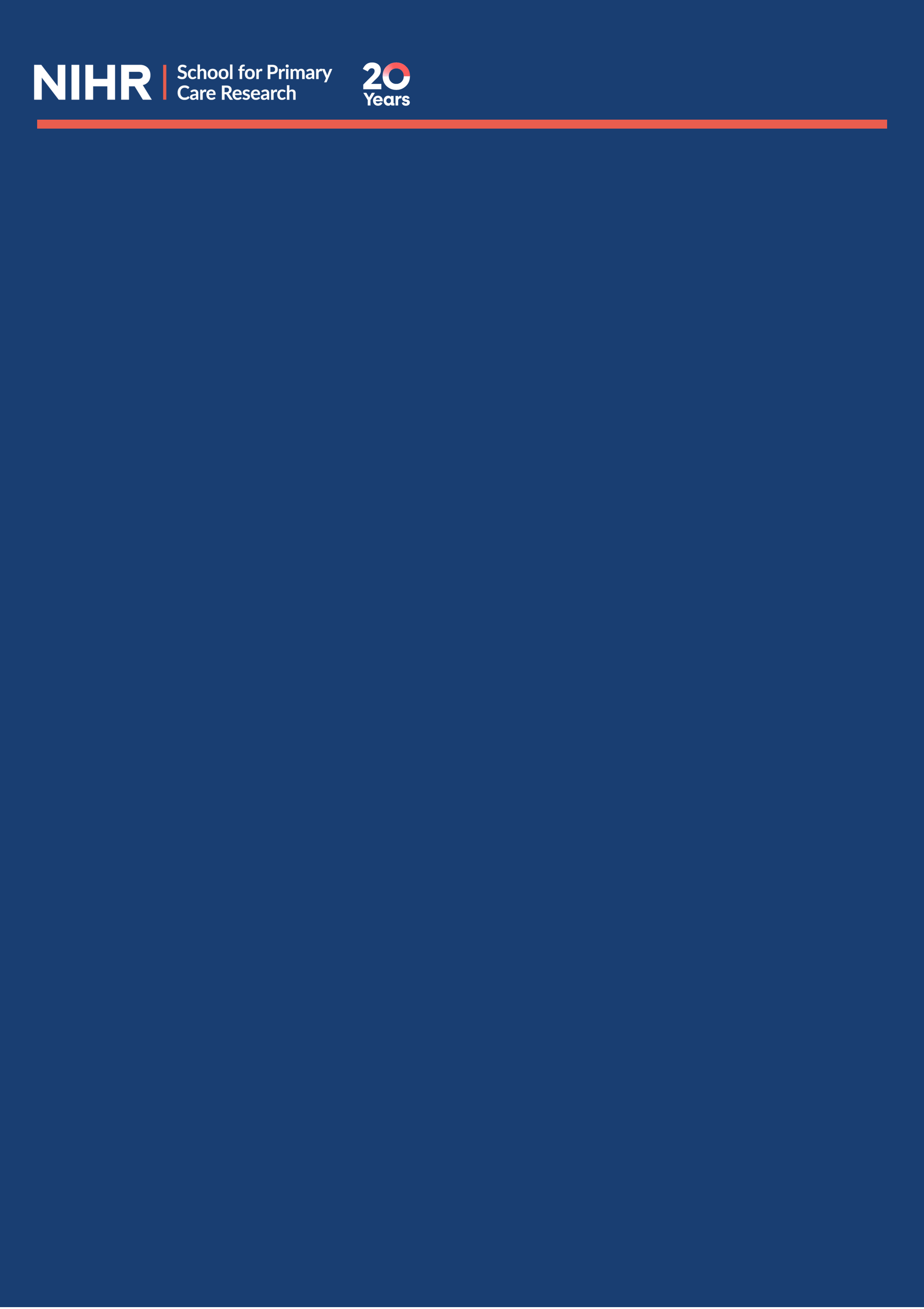

This poster presents independent research funded by the National Institute of Health Research School for Primary Care Research. The views expressed are those of the authors and not necessarily those of the NIHR or the Department of Health and Social Care